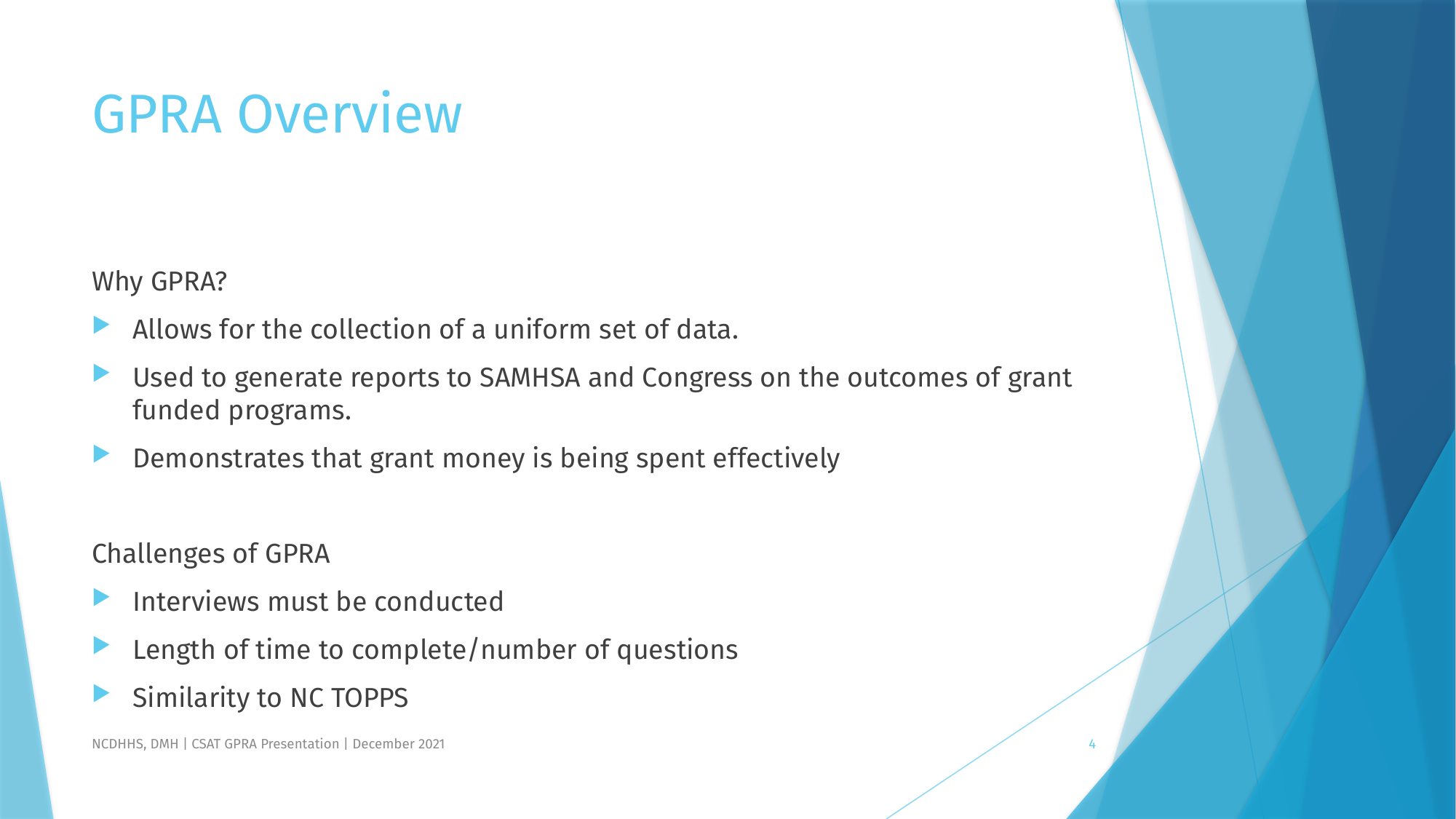

# GPRA Overview
Why GPRA?
Allows for the collection of a uniform set of data.
Used to generate reports to SAMHSA and Congress on the outcomes of grant funded programs.
Demonstrates that grant money is being spent effectively

Challenges of GPRA
Interviews must be conducted
Length of time to complete/number of questions
Similarity to NC TOPPS
NCDHHS, DMH | CSAT GPRA Presentation | December 2021
4